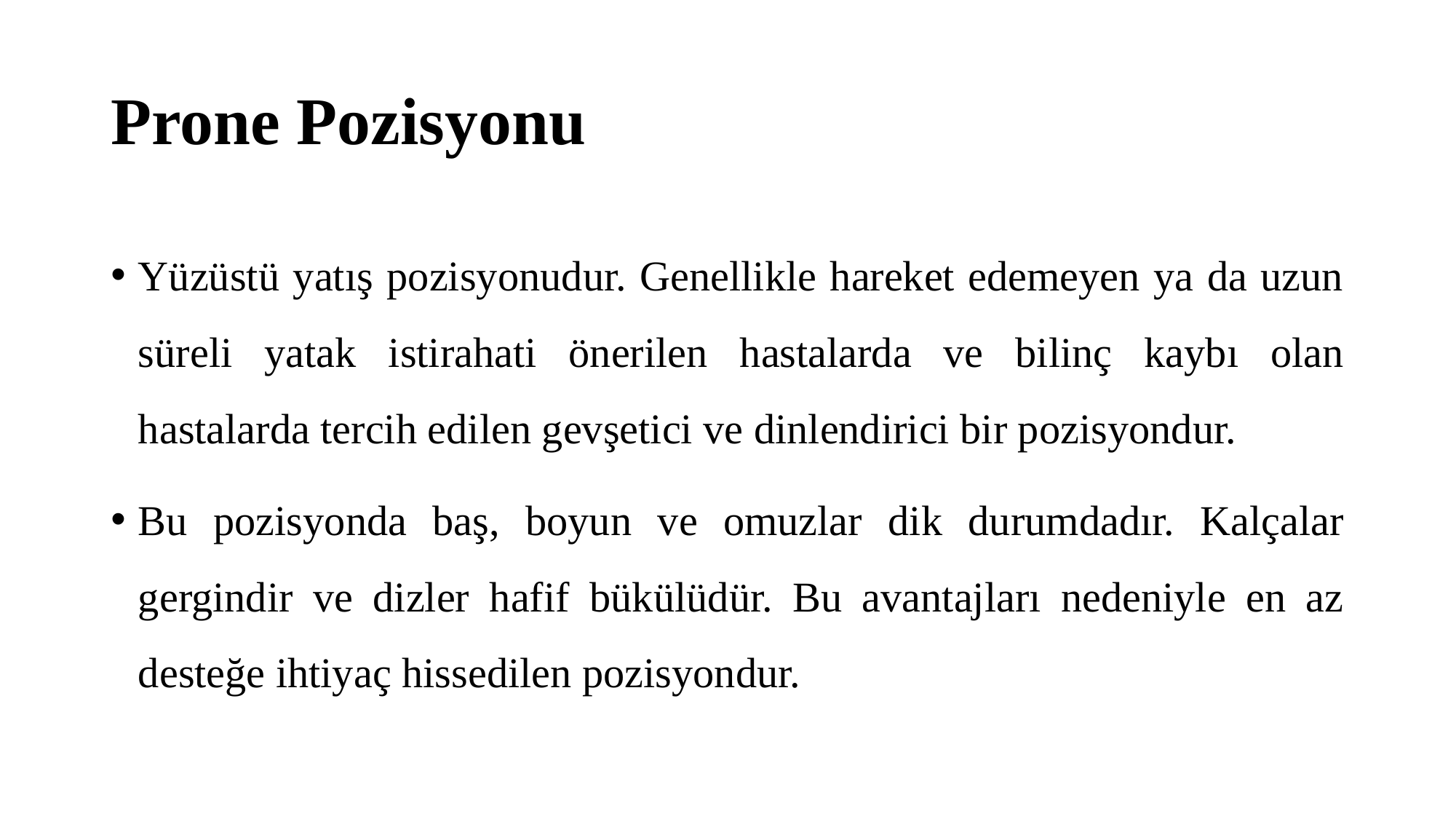

# Prone Pozisyonu
Yüzüstü yatış pozisyonudur. Genellikle hareket edemeyen ya da uzun süreli yatak istirahati önerilen hastalarda ve bilinç kaybı olan hastalarda tercih edilen gevşetici ve dinlendirici bir pozisyondur.
Bu pozisyonda baş, boyun ve omuzlar dik durumdadır. Kalçalar gergindir ve dizler hafif bükülüdür. Bu avantajları nedeniyle en az desteğe ihtiyaç hissedilen pozisyondur.